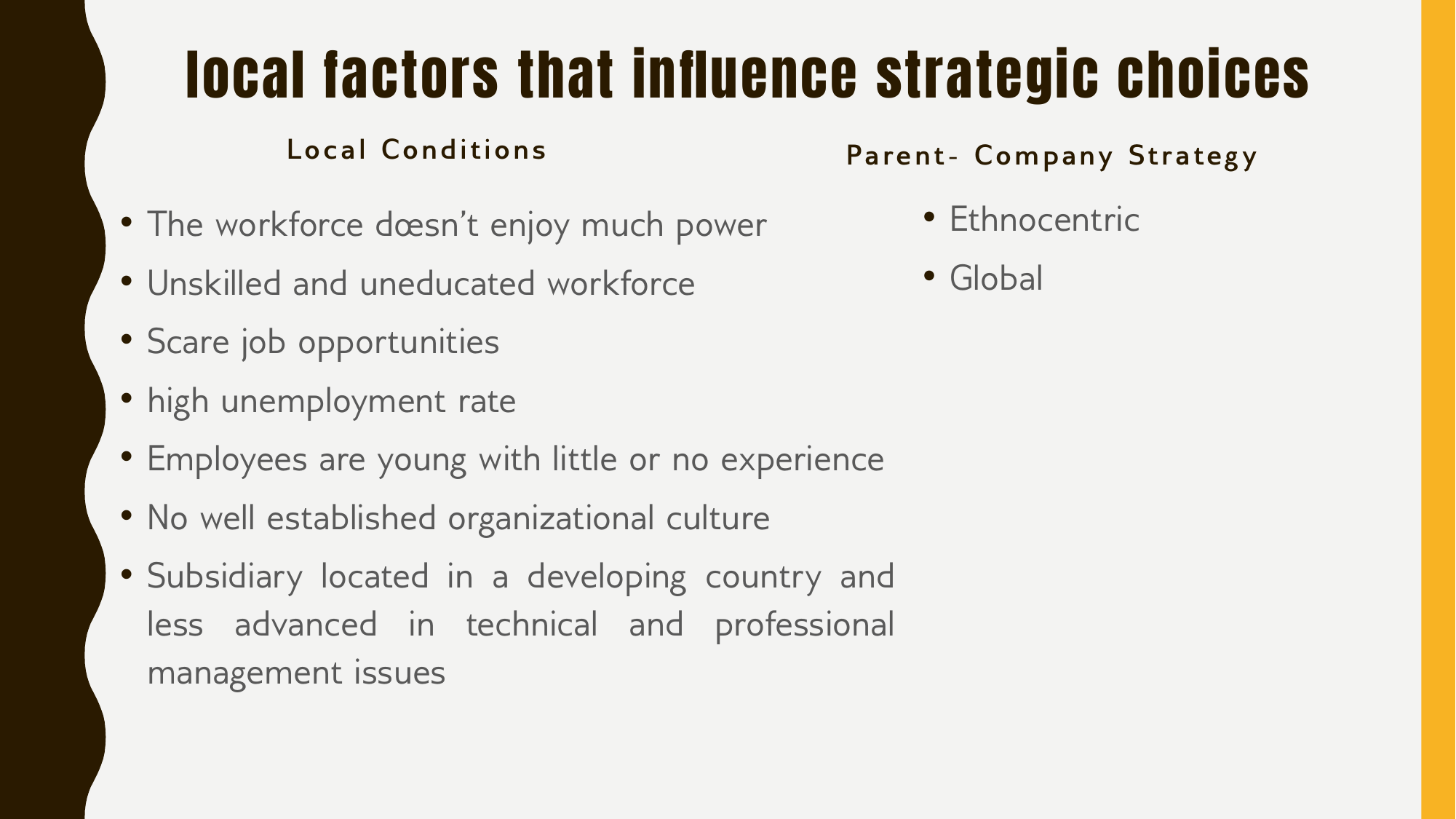

# local factors that influence strategic choices
Local conditions
Parent- company strategy
Ethnocentric
Global
The workforce doesn’t enjoy much power
Unskilled and uneducated workforce
Scare job opportunities
high unemployment rate
Employees are young with little or no experience
No well established organizational culture
Subsidiary located in a developing country and less advanced in technical and professional management issues